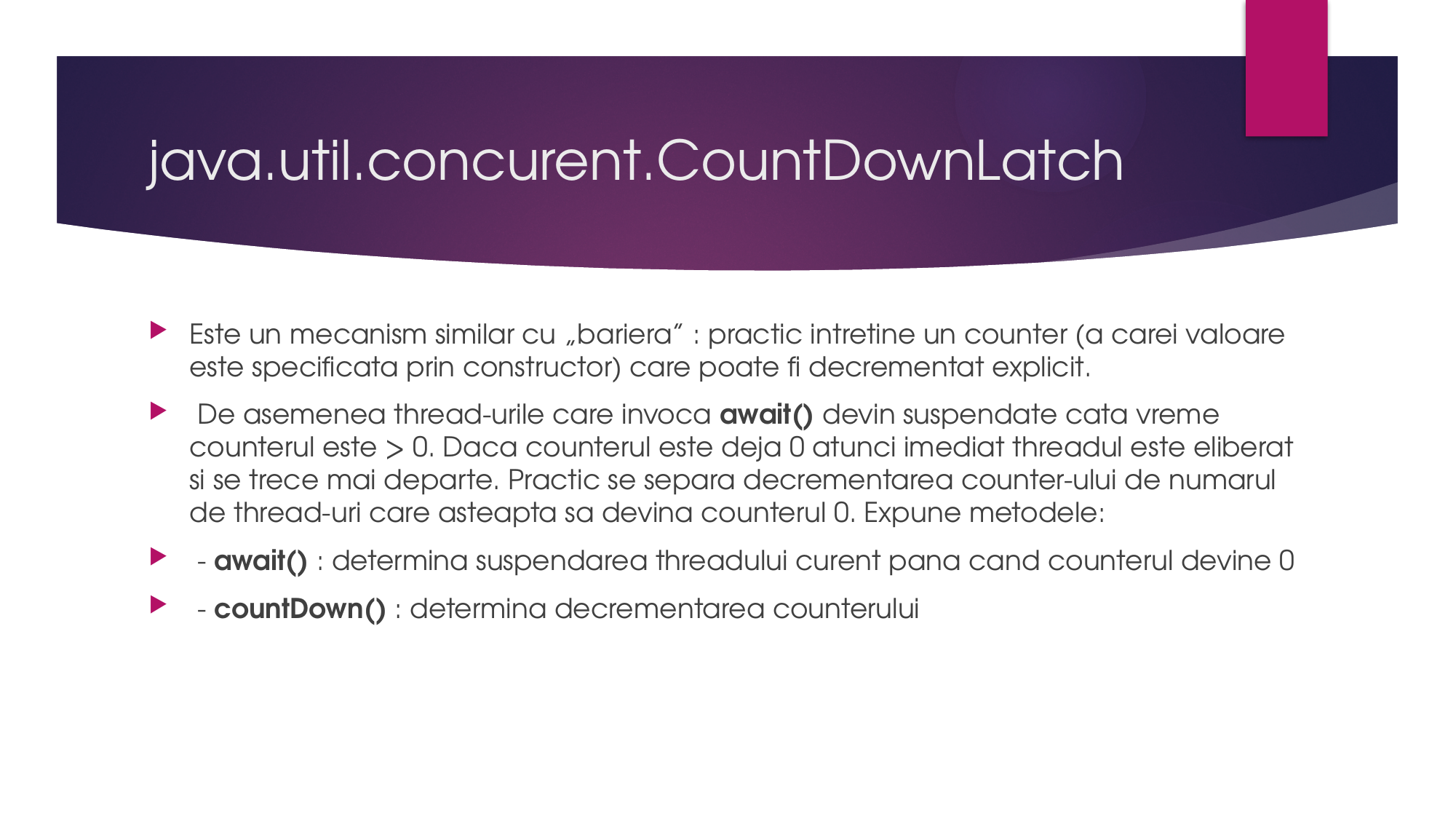

# java.util.concurent.CountDownLatch
Este un mecanism similar cu „bariera” : practic intretine un counter (a carei valoare este specificata prin constructor) care poate fi decrementat explicit.
 De asemenea thread-urile care invoca await() devin suspendate cata vreme counterul este > 0. Daca counterul este deja 0 atunci imediat threadul este eliberat si se trece mai departe. Practic se separa decrementarea counter-ului de numarul de thread-uri care asteapta sa devina counterul 0. Expune metodele:
 - await() : determina suspendarea threadului curent pana cand counterul devine 0
 - countDown() : determina decrementarea counterului